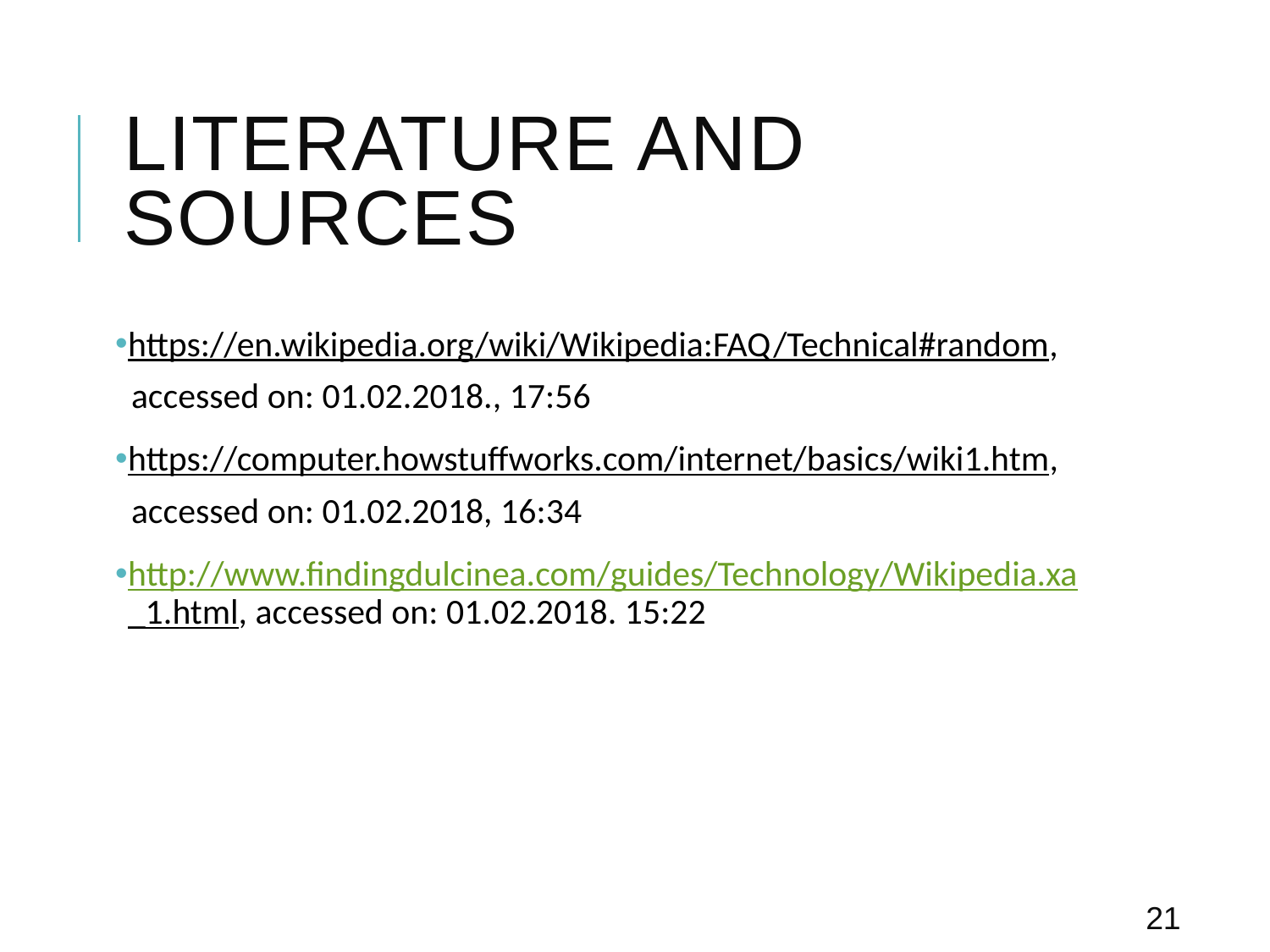

# Literature and Sources
https://en.wikipedia.org/wiki/Wikipedia:FAQ/Technical#random,
  accessed on: 01.02.2018., 17:56
https://computer.howstuffworks.com/internet/basics/wiki1.htm,
  accessed on: 01.02.2018, 16:34
http://www.findingdulcinea.com/guides/Technology/Wikipedia.xa_1.html, accessed on: 01.02.2018. 15:22
21